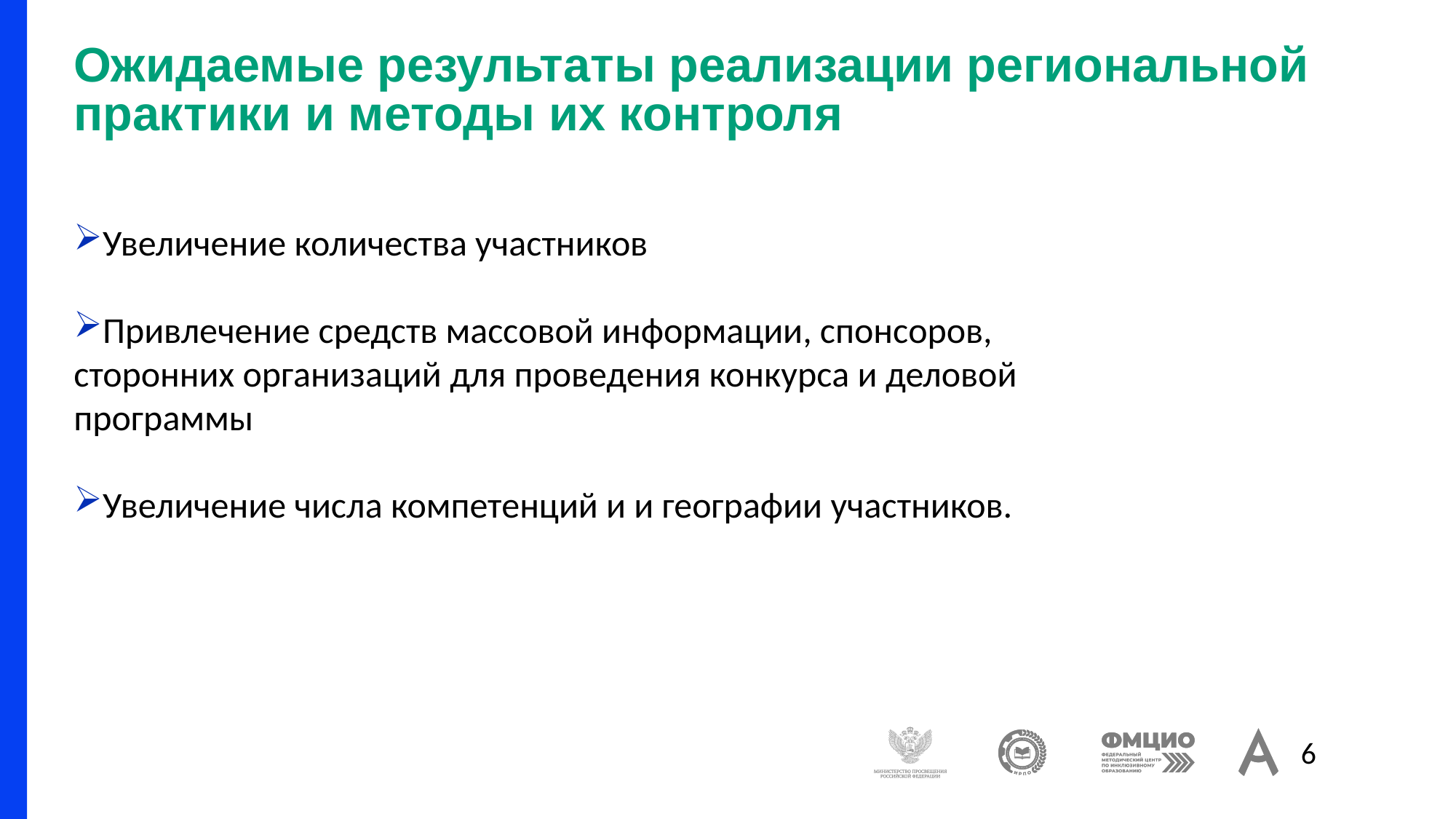

# Ожидаемые результаты реализации региональной практики и методы их контроля
Увеличение количества участников

Привлечение средств массовой информации, спонсоров, сторонних организаций для проведения конкурса и деловой программы

Увеличение числа компетенций и и географии участников.